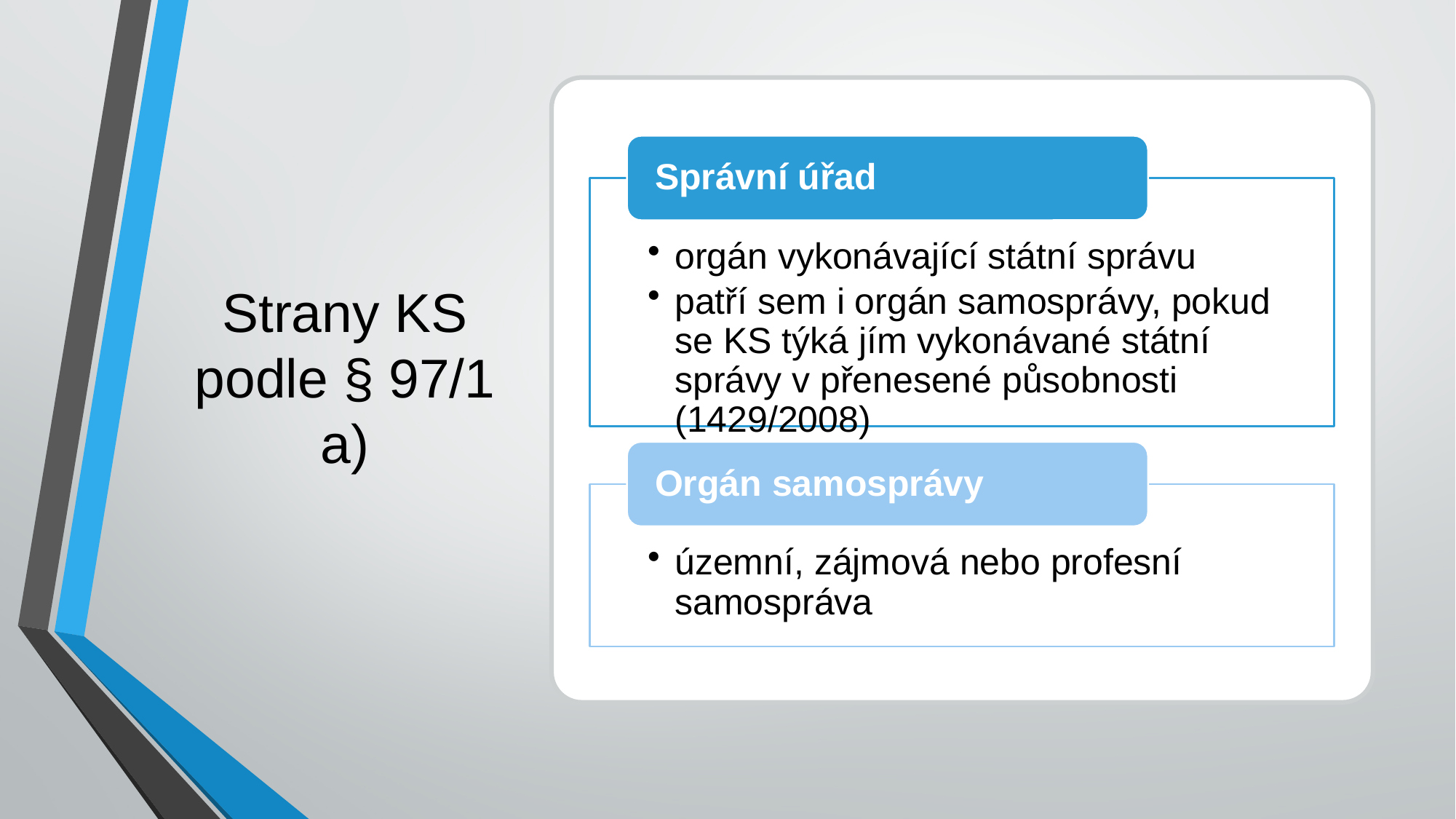

orgán vykonávající státní správu
patří sem i orgán samosprávy, pokud se KS týká jím vykonávané státní správy v přenesené působnosti (1429/2008)
Správní úřad
územní, zájmová nebo profesní samospráva
Orgán samosprávy
# Strany KS podle § 97/1 a)